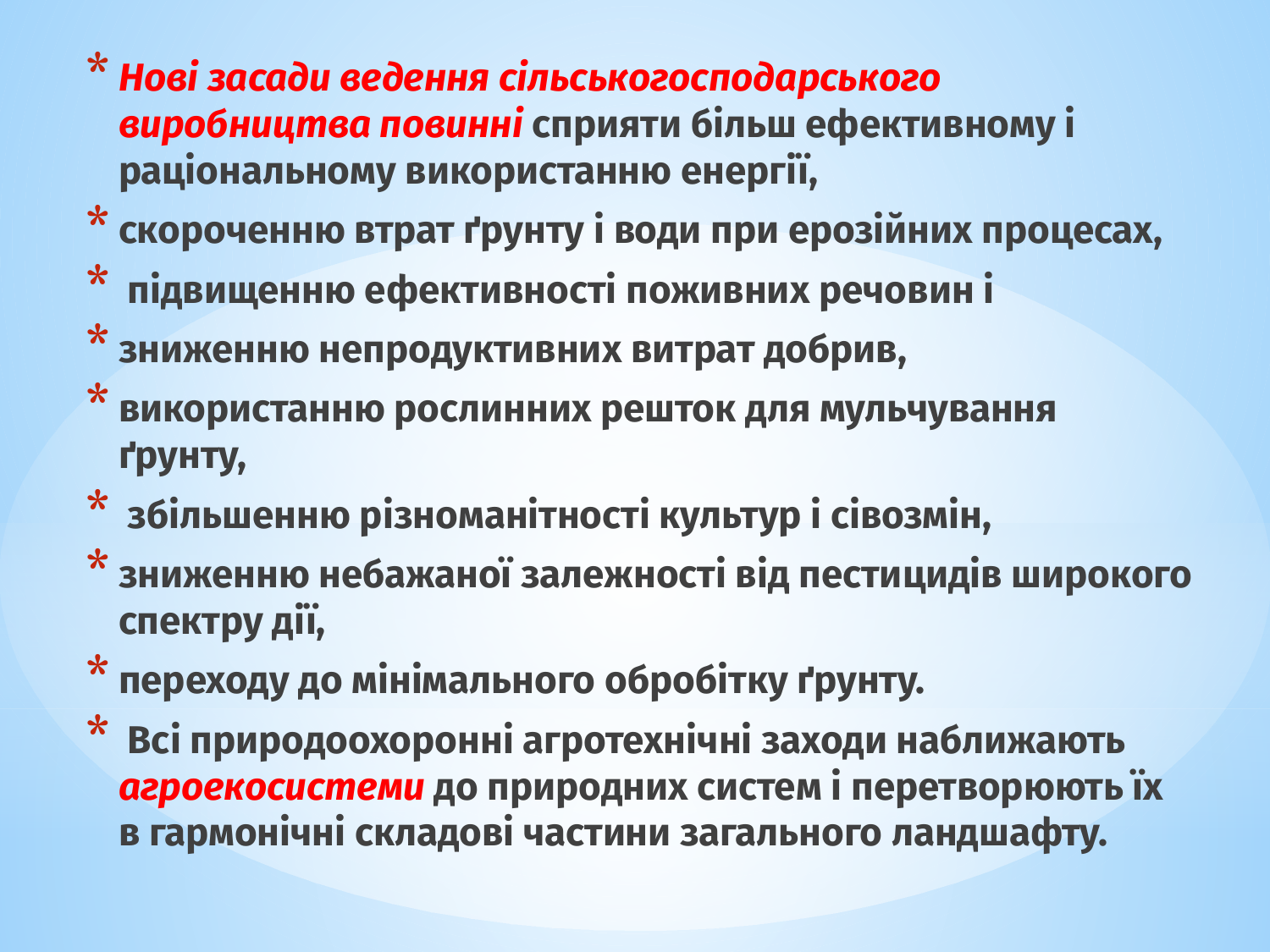

Нові засади ведення сільськогосподарського виробництва повинні сприяти більш ефективному і раціональному використанню енергії,
скороченню втрат ґрунту і води при ерозійних процесах,
 підвищенню ефективності поживних речовин і
зниженню непродуктивних витрат добрив,
використанню рослинних решток для мульчування ґрунту,
 збільшенню різноманітності культур і сівозмін,
зниженню небажаної залежності від пестицидів широкого спектру дії,
переходу до мінімального обробітку ґрунту.
 Всі природоохоронні агротехнічні заходи наближають агроекосистеми до природних систем і перетворюють їх в гармонічні складові частини загального ландшафту.